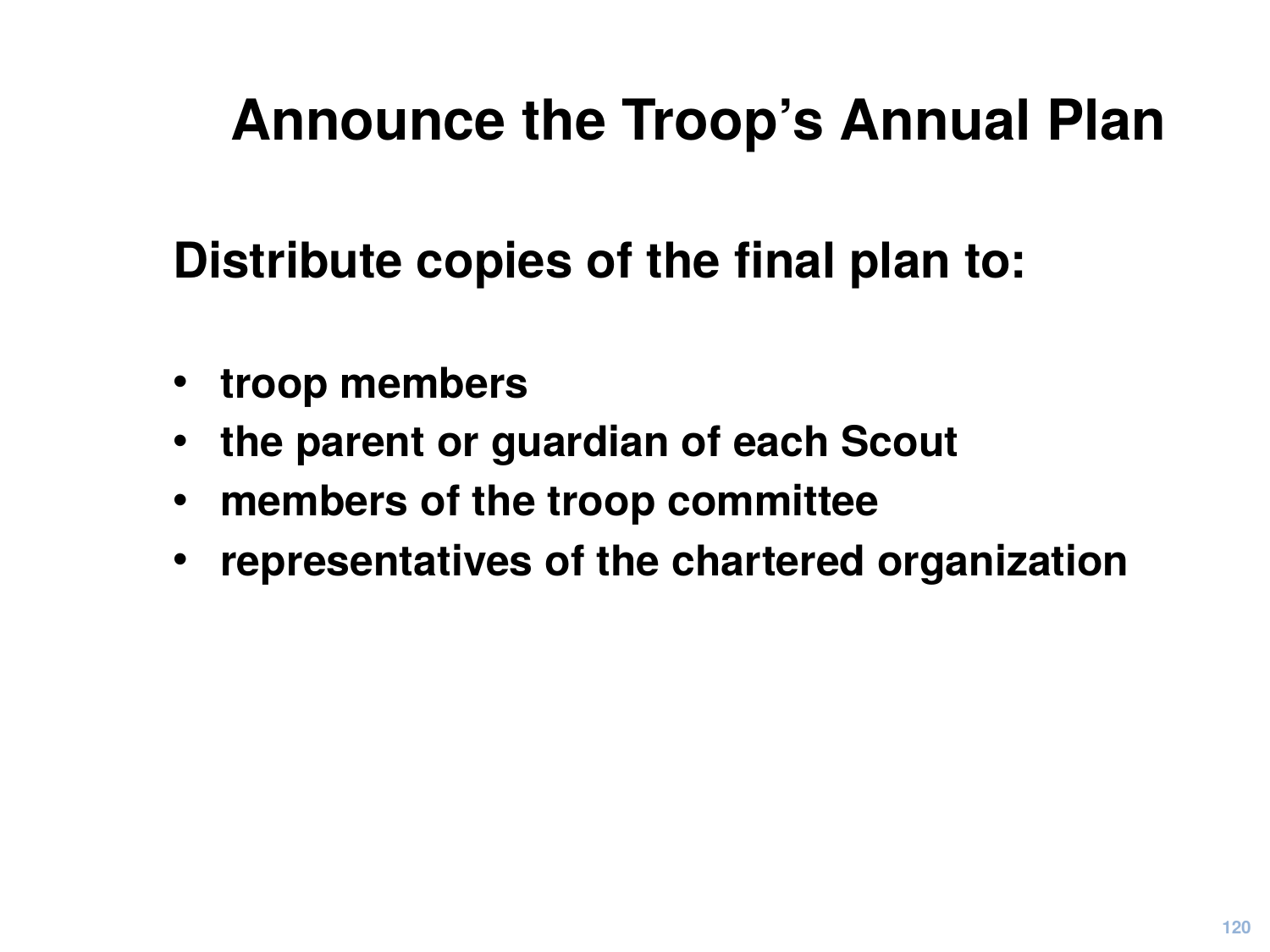

# Announce the Troop’s Annual Plan
Distribute copies of the final plan to:
troop members
the parent or guardian of each Scout
members of the troop committee
representatives of the chartered organization
120